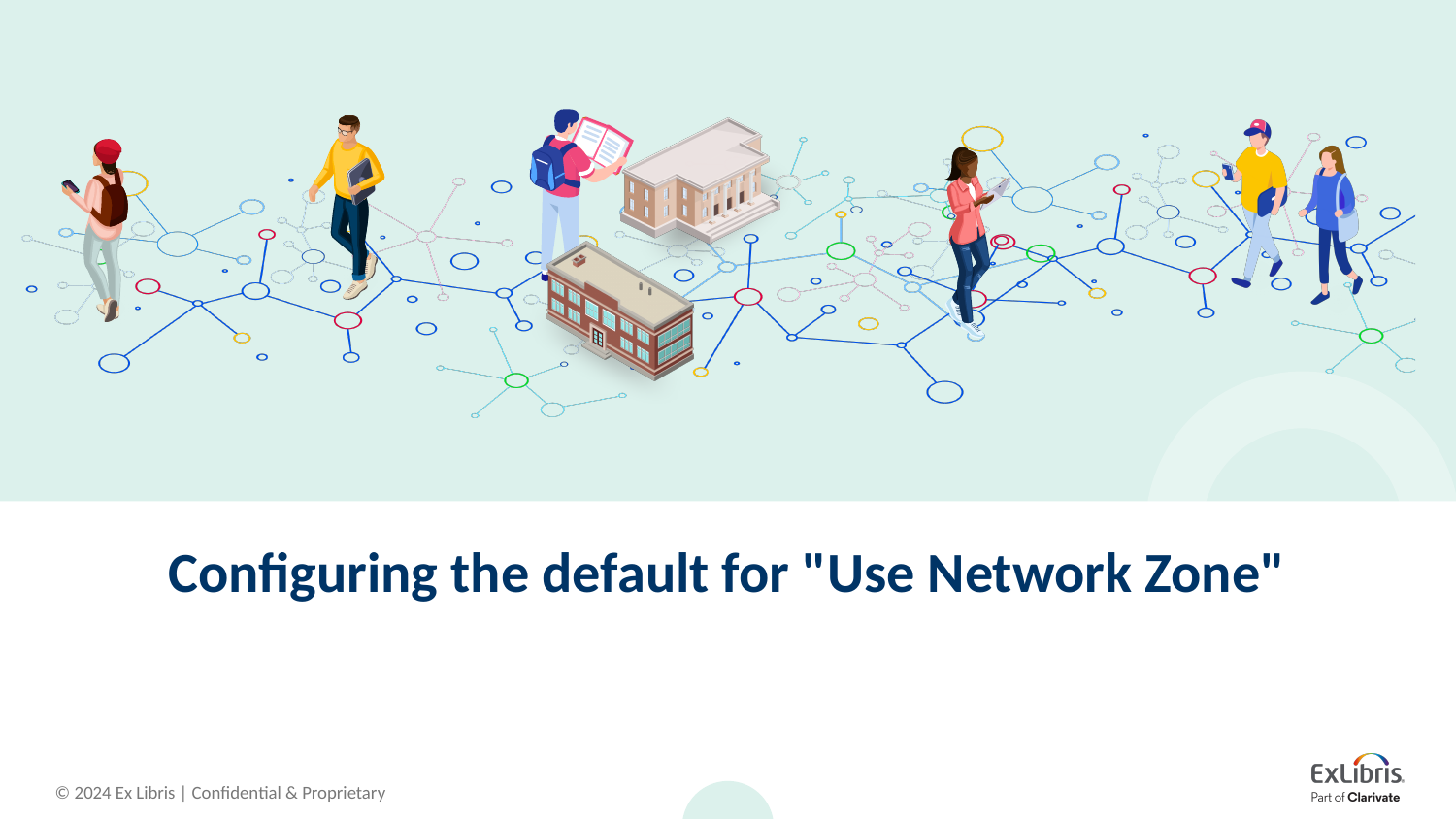

# Configuring the default for "Use Network Zone"